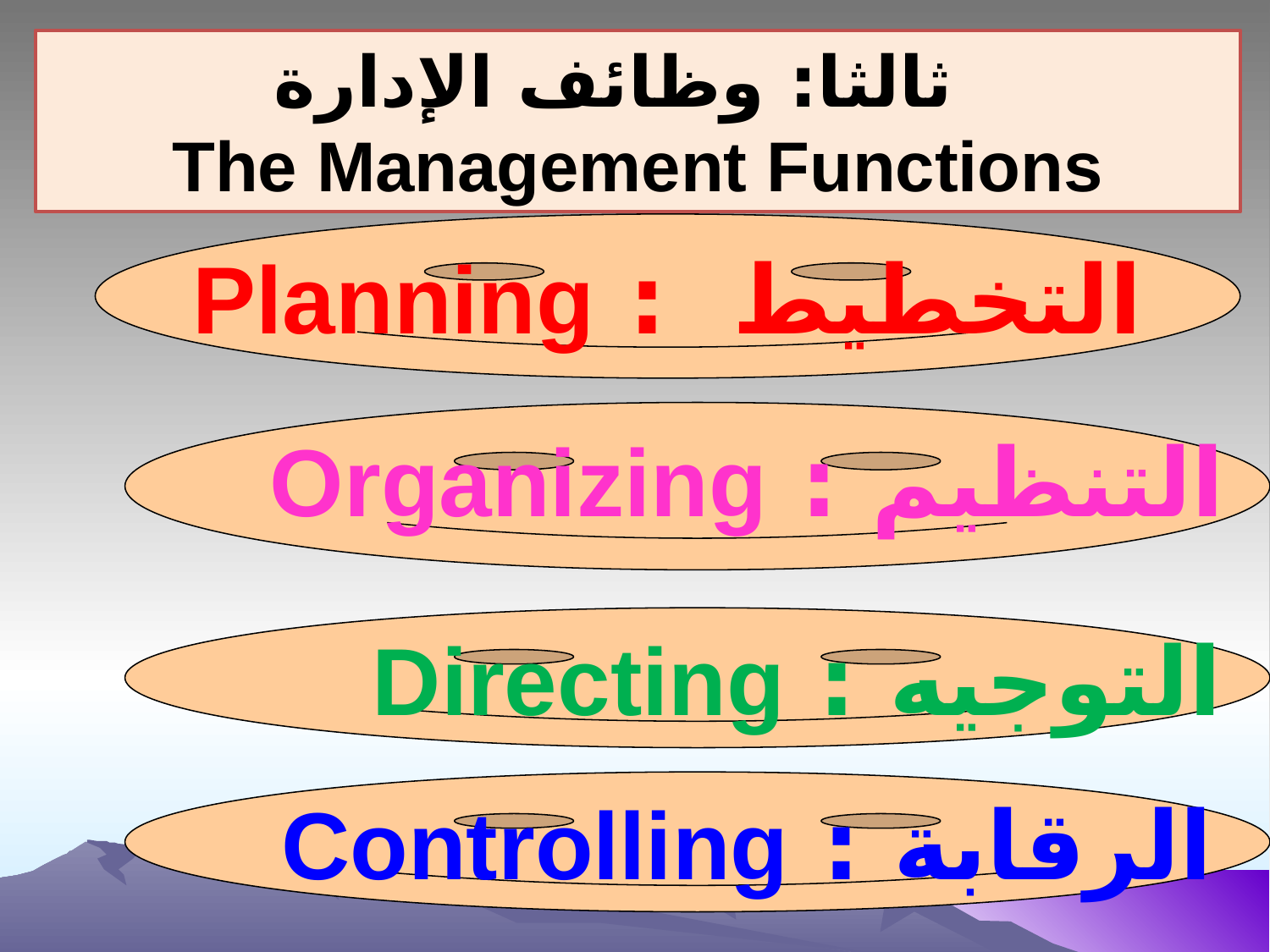

ثالثا: وظائف الإدارة
The Management Functions
التخطيط  : Planning
التنظيم : Organizing
التوجيه : Directing
الرقابة : Controlling